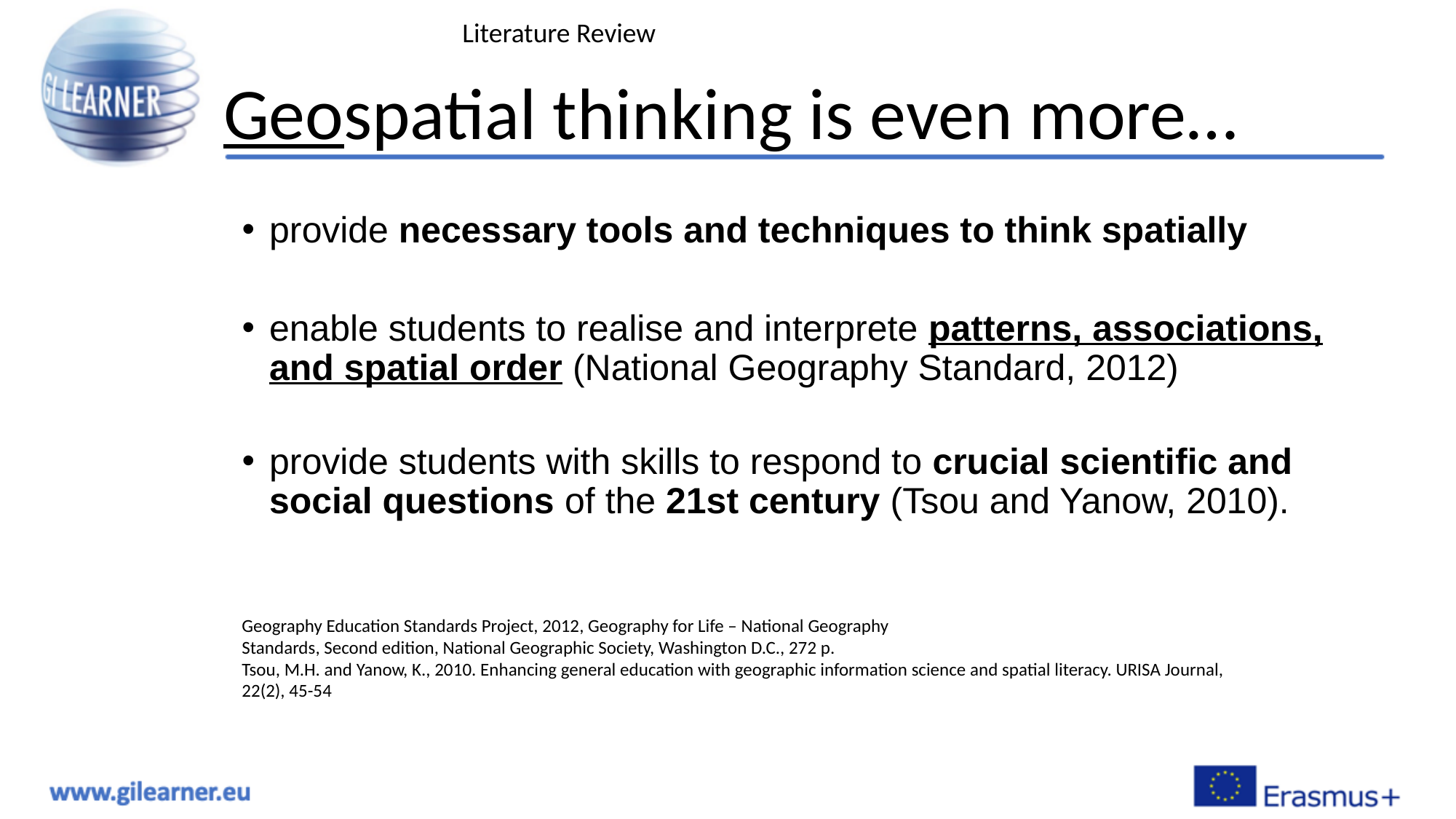

Literature Review
# Geospatial thinking is even more…
provide necessary tools and techniques to think spatially
enable students to realise and interprete patterns, associations, and spatial order (National Geography Standard, 2012)
provide students with skills to respond to crucial scientific and social questions of the 21st century (Tsou and Yanow, 2010).
Geography Education Standards Project, 2012, Geography for Life – National Geography
Standards, Second edition, National Geographic Society, Washington D.C., 272 p.
Tsou, M.H. and Yanow, K., 2010. Enhancing general education with geographic information science and spatial literacy. URISA Journal, 22(2), 45-54